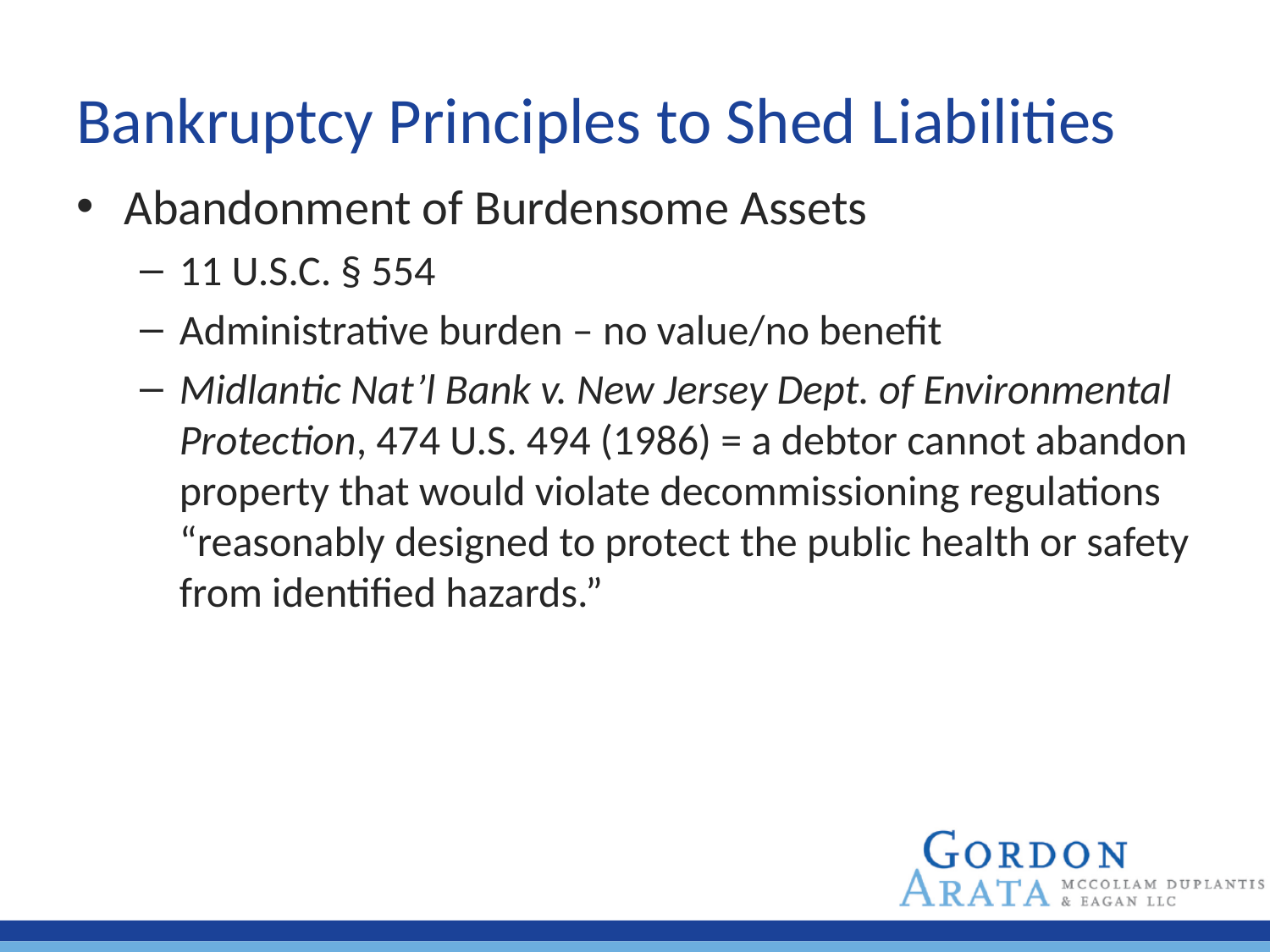

# Bankruptcy Principles to Shed Liabilities
Abandonment of Burdensome Assets
11 U.S.C. § 554
Administrative burden – no value/no benefit
Midlantic Nat’l Bank v. New Jersey Dept. of Environmental Protection, 474 U.S. 494 (1986) = a debtor cannot abandon property that would violate decommissioning regulations “reasonably designed to protect the public health or safety from identified hazards.”